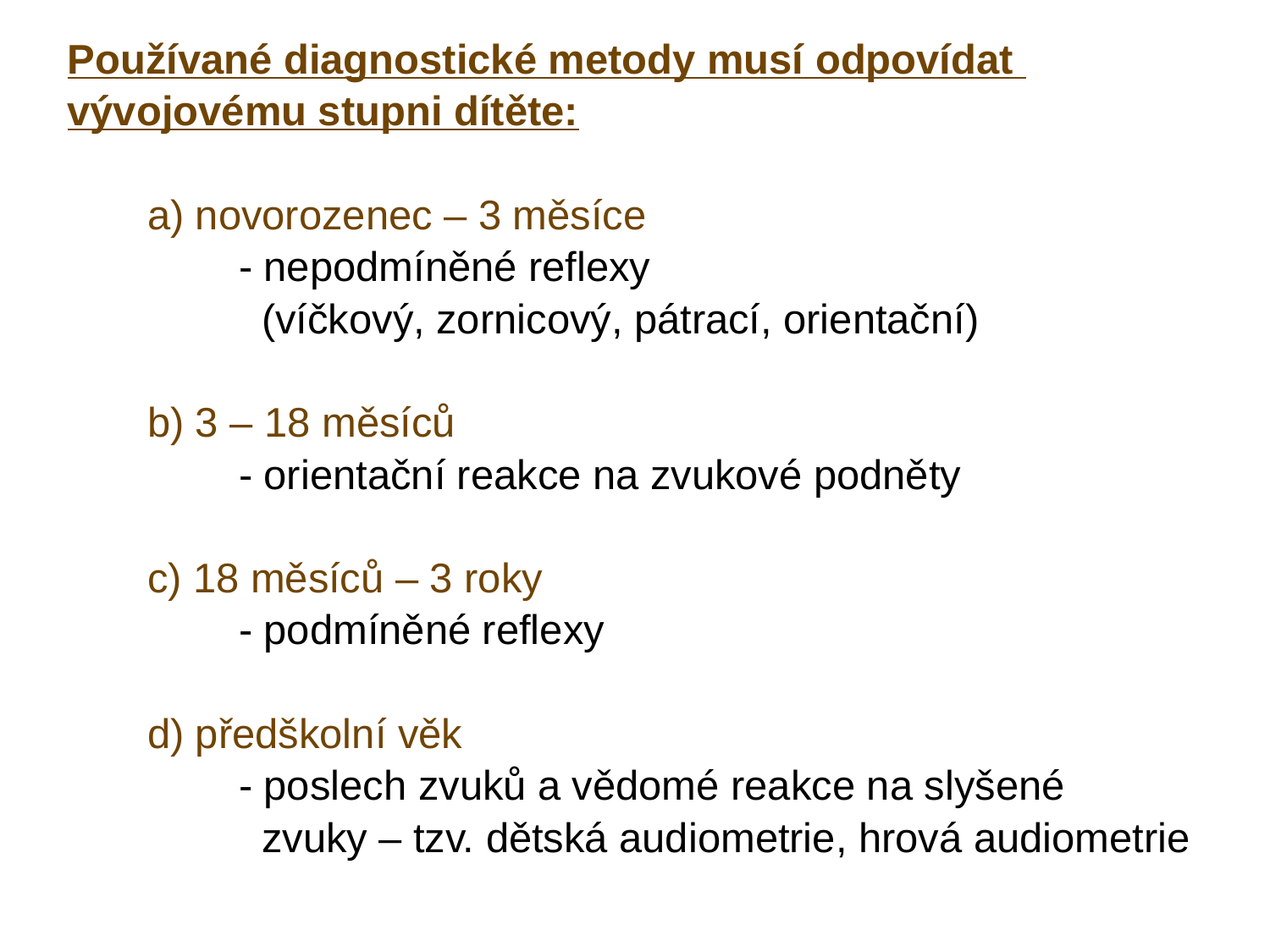

Používané diagnostické metody musí odpovídat
vývojovému stupni dítěte:

       a) novorozenec – 3 měsíce
               - nepodmíněné reflexy
                 (víčkový, zornicový, pátrací, orientační)

       b) 3 – 18 měsíců
               - orientační reakce na zvukové podněty

       c) 18 měsíců – 3 roky
               - podmíněné reflexy

       d) předškolní věk
               - poslech zvuků a vědomé reakce na slyšené
                 zvuky – tzv. dětská audiometrie, hrová audiometrie